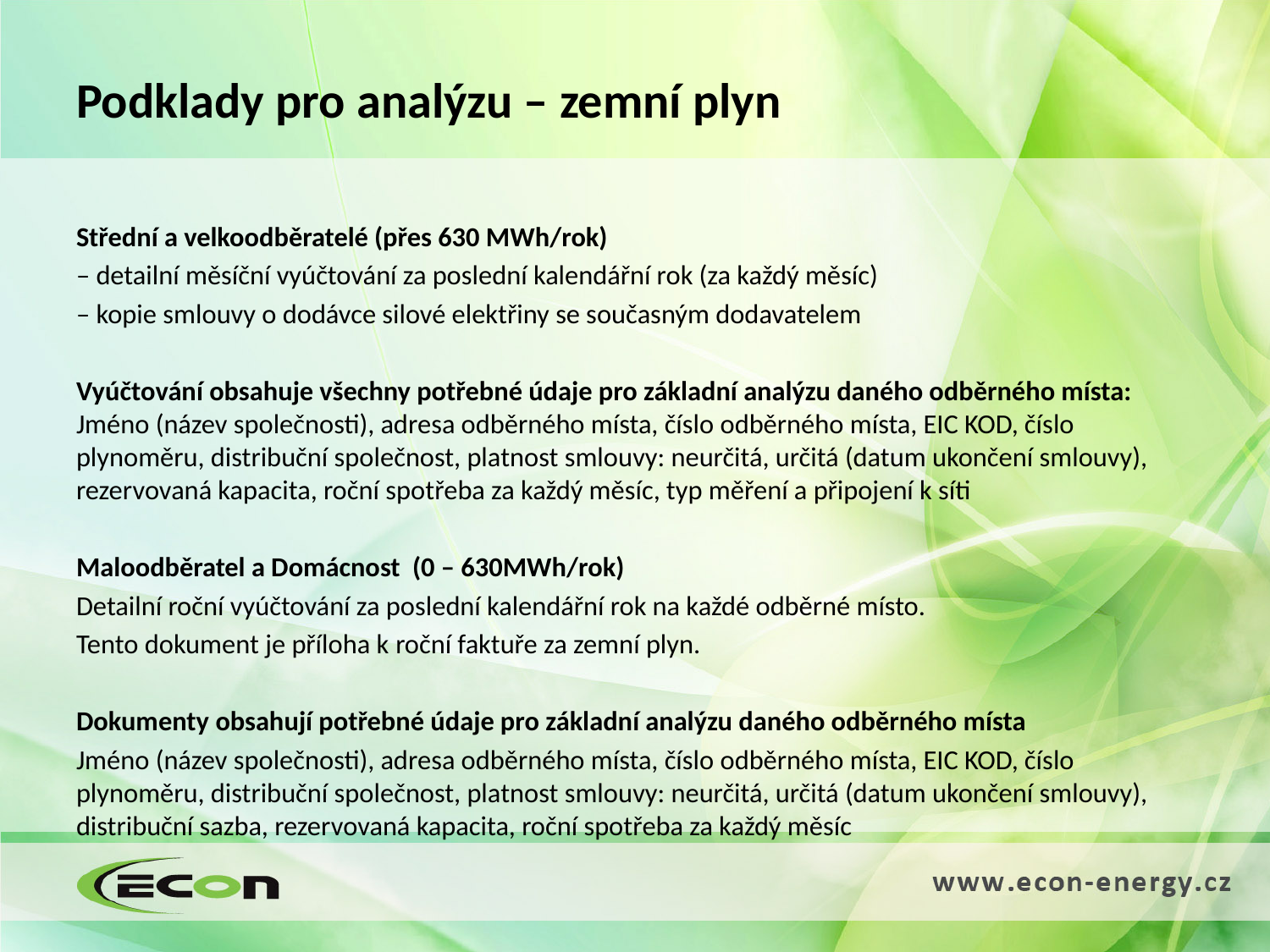

# Podklady pro analýzu – zemní plyn

Střední a velkoodběratelé (přes 630 MWh/rok)
– detailní měsíční vyúčtování za poslední kalendářní rok (za každý měsíc)
– kopie smlouvy o dodávce silové elektřiny se současným dodavatelem

Vyúčtování obsahuje všechny potřebné údaje pro základní analýzu daného odběrného místa:  Jméno (název společnosti), adresa odběrného místa, číslo odběrného místa, EIC KOD, číslo plynoměru, distribuční společnost, platnost smlouvy: neurčitá, určitá (datum ukončení smlouvy), rezervovaná kapacita, roční spotřeba za každý měsíc, typ měření a připojení k síti

Maloodběratel a Domácnost  (0 – 630MWh/rok)
Detailní roční vyúčtování za poslední kalendářní rok na každé odběrné místo.
Tento dokument je příloha k roční faktuře za zemní plyn.

Dokumenty obsahují potřebné údaje pro základní analýzu daného odběrného místa
Jméno (název společnosti), adresa odběrného místa, číslo odběrného místa, EIC KOD, číslo plynoměru, distribuční společnost, platnost smlouvy: neurčitá, určitá (datum ukončení smlouvy), distribuční sazba, rezervovaná kapacita, roční spotřeba za každý měsíc